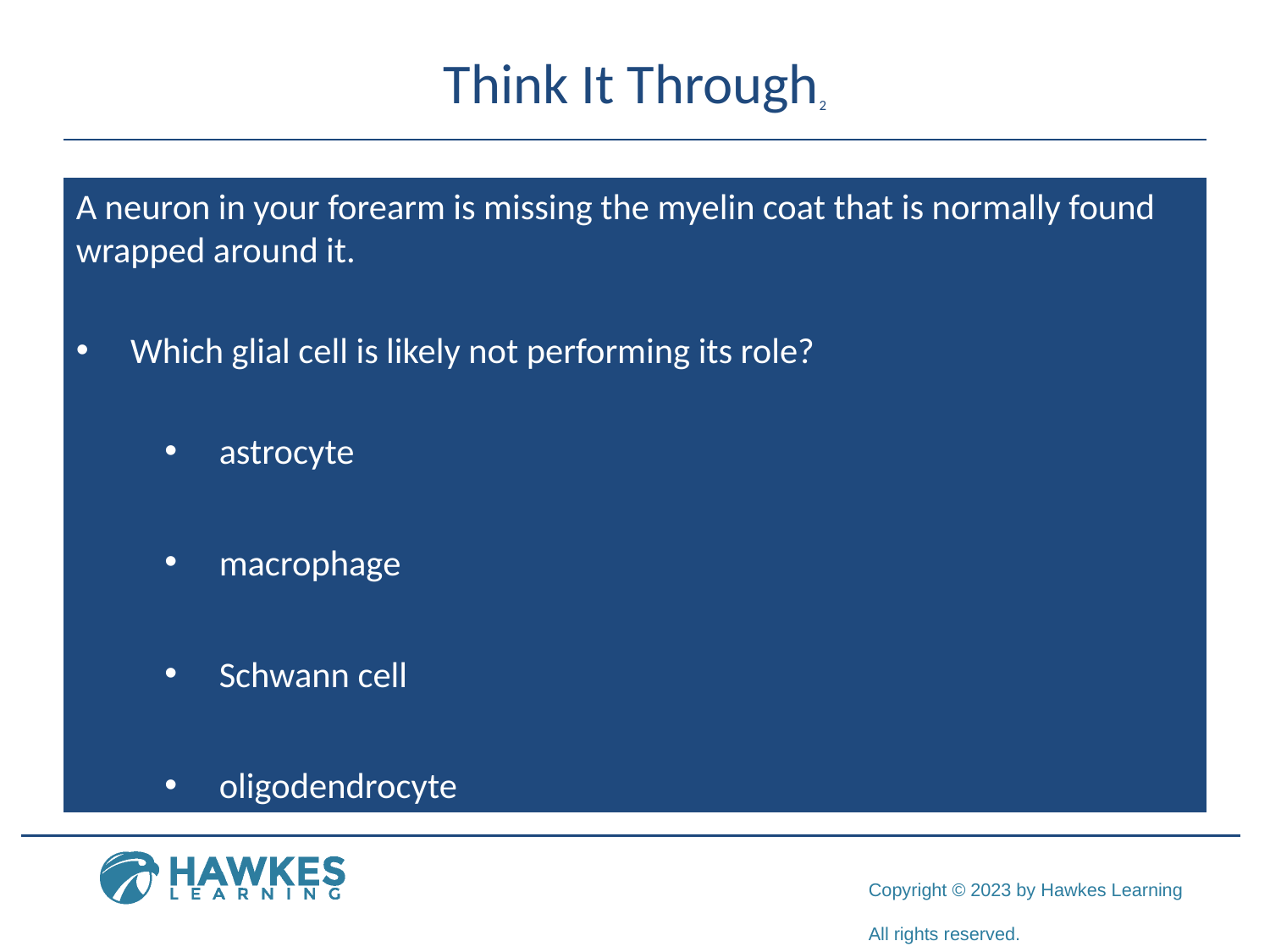

# Think It Through2
A neuron in your forearm is missing the myelin coat that is normally found wrapped around it.

Which glial cell is likely not performing its role?

astrocyte

macrophage

Schwann cell

oligodendrocyte